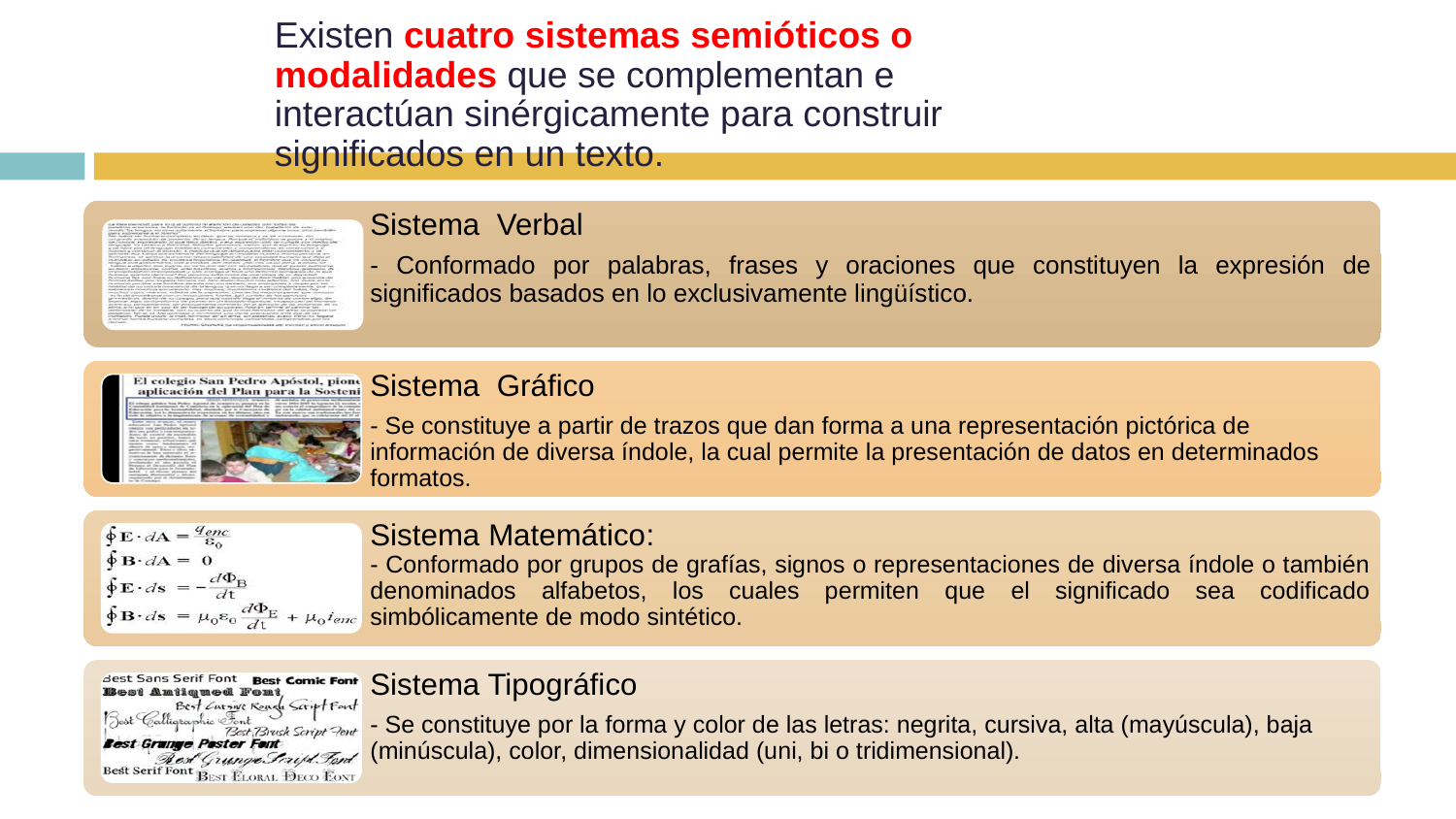

# Existen cuatro sistemas semióticos o modalidades que se complementan e interactúan sinérgicamente para construir significados en un texto.

Sistema  Verbal
- Conformado por palabras, frases y oraciones que constituyen la expresión de significados basados en lo exclusivamente lingüístico.

Sistema  Gráfico
- Se constituye a partir de trazos que dan forma a una representación pictórica de información de diversa índole, la cual permite la presentación de datos en determinados formatos.

Sistema Matemático:
- Conformado por grupos de grafías, signos o representaciones de diversa índole o también denominados alfabetos, los cuales permiten que el significado sea codificado simbólicamente de modo sintético.

Sistema Tipográfico
- Se constituye por la forma y color de las letras: negrita, cursiva, alta (mayúscula), baja (minúscula), color, dimensionalidad (uni, bi o tridimensional).